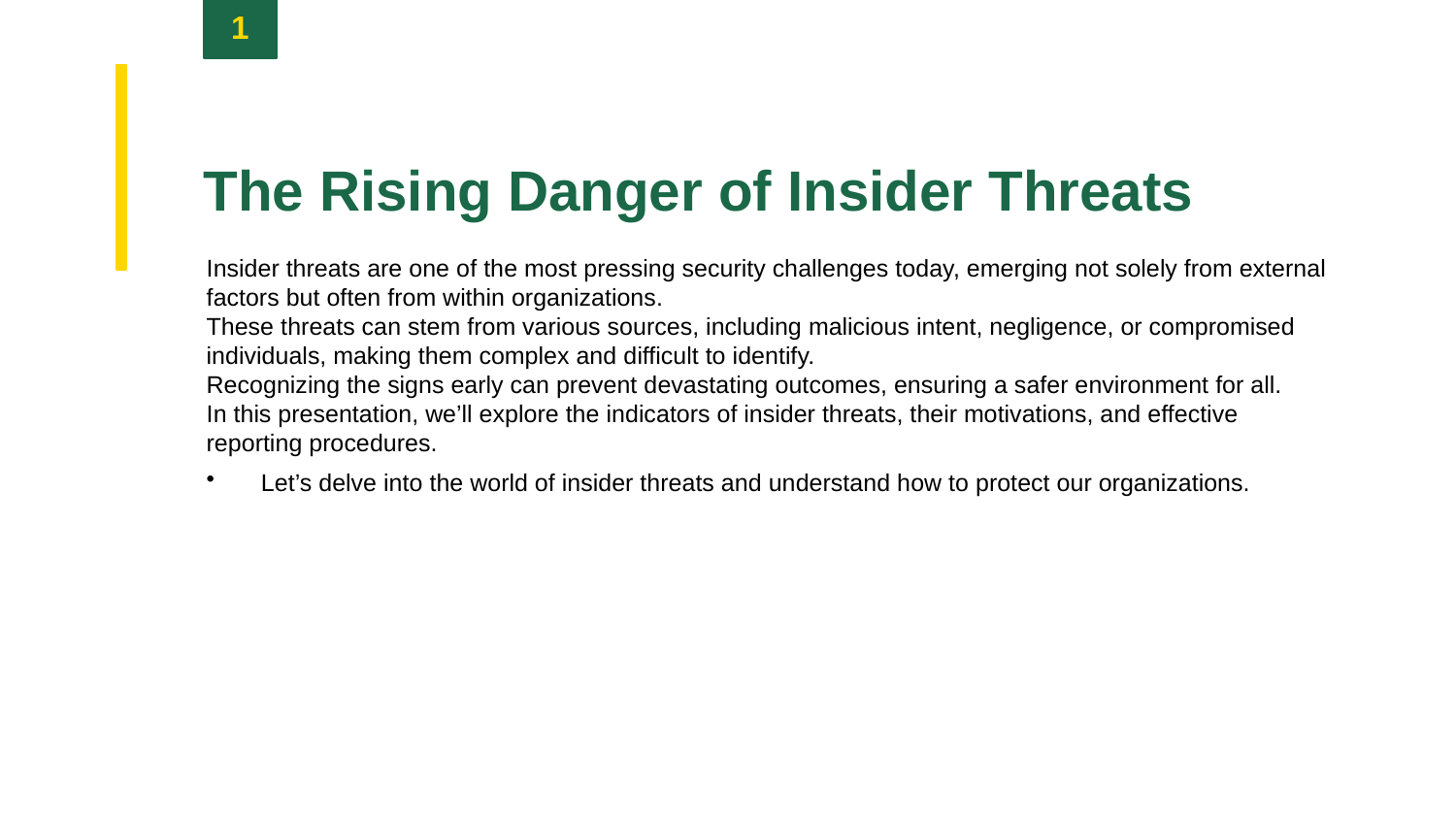

1

The Rising Danger of Insider Threats
Insider threats are one of the most pressing security challenges today, emerging not solely from external factors but often from within organizations.
These threats can stem from various sources, including malicious intent, negligence, or compromised individuals, making them complex and difficult to identify.
Recognizing the signs early can prevent devastating outcomes, ensuring a safer environment for all.
In this presentation, we’ll explore the indicators of insider threats, their motivations, and effective reporting procedures.
Let’s delve into the world of insider threats and understand how to protect our organizations.